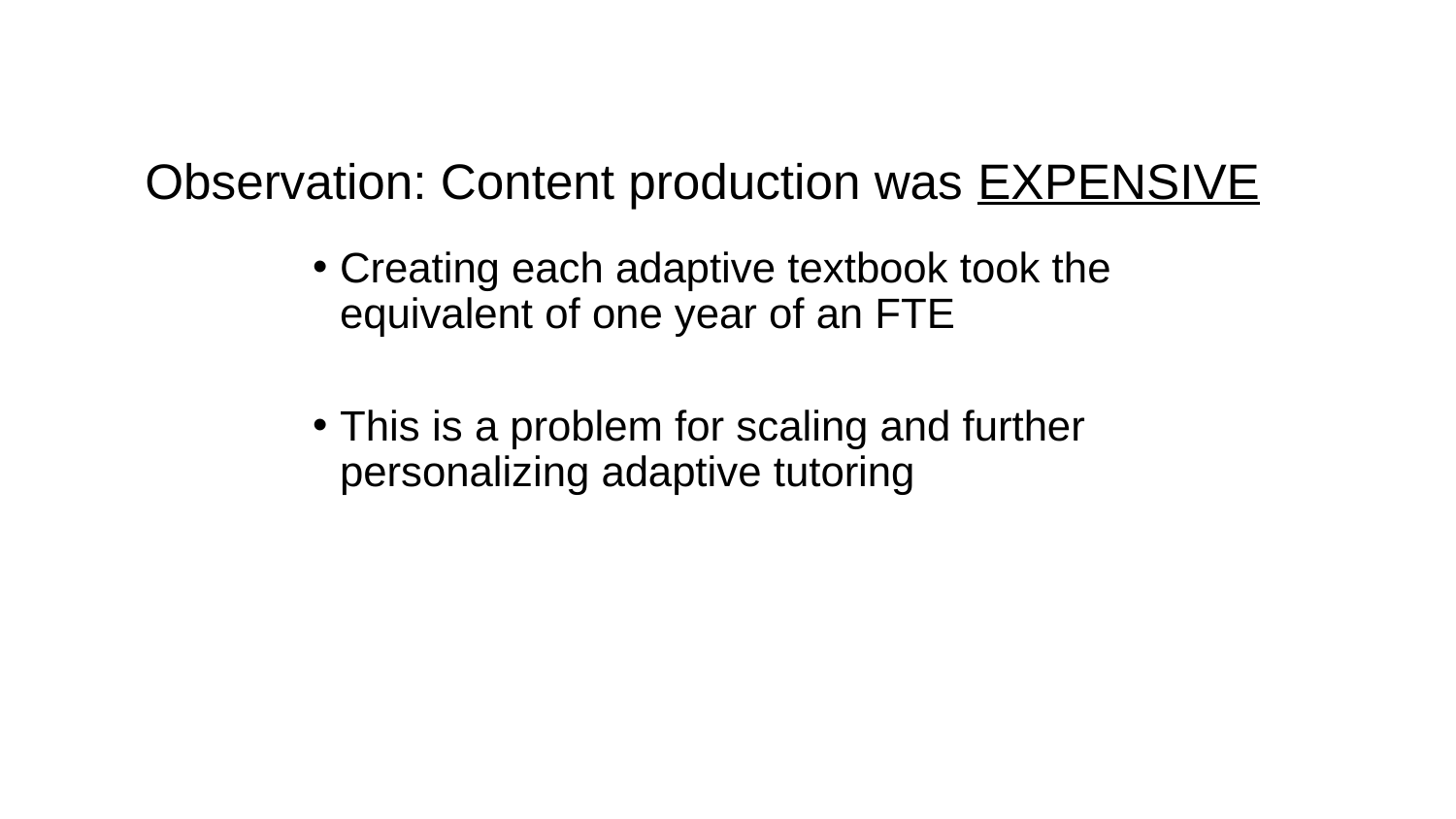

# Observation: Content production was EXPENSIVE
Creating each adaptive textbook took the equivalent of one year of an FTE
This is a problem for scaling and further personalizing adaptive tutoring